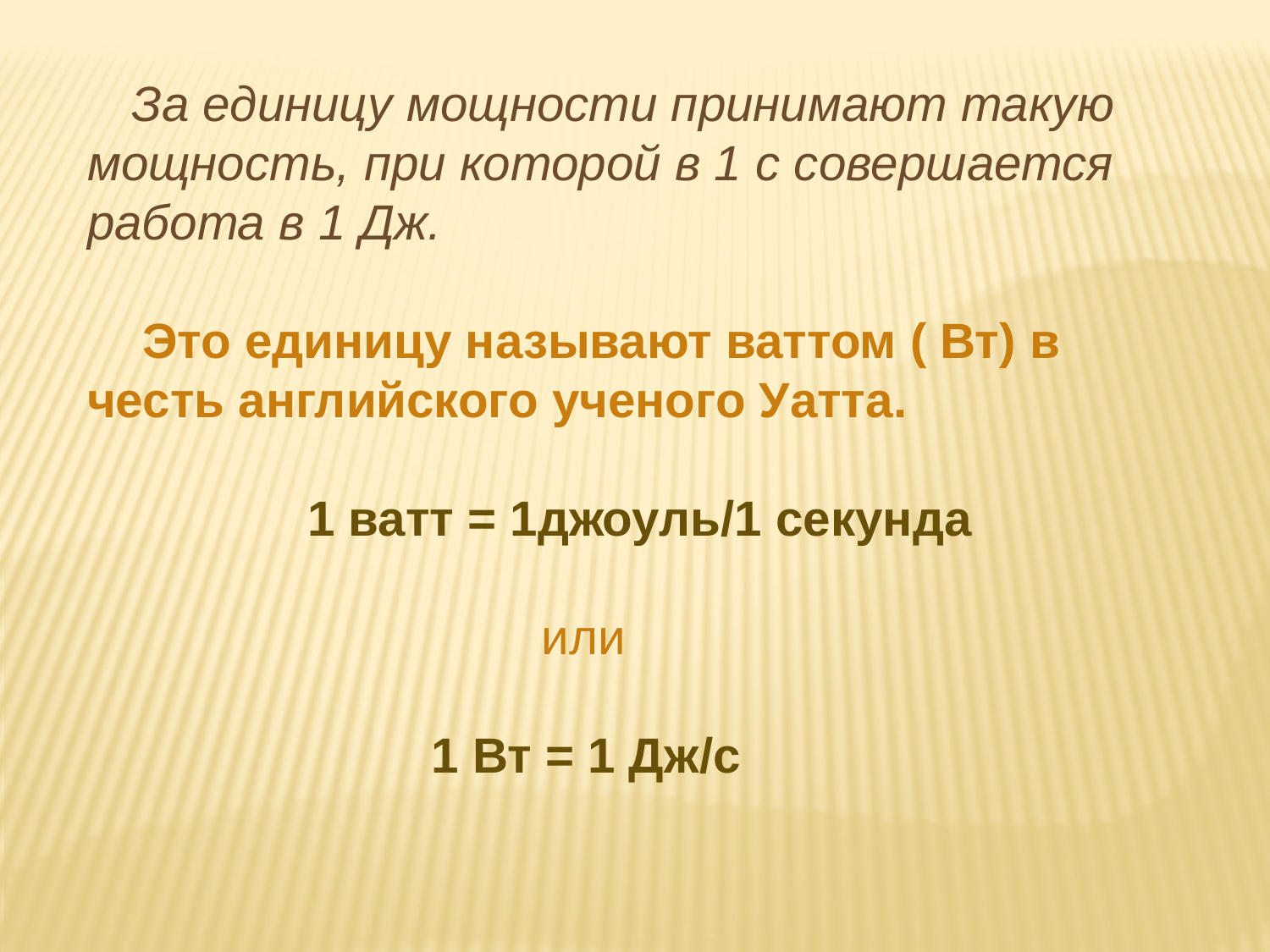

За единицу мощности принимают такую мощность, при которой в 1 с совершается работа в 1 Дж.

    Это единицу называют ваттом ( Вт) в честь английского ученого Уатта.

                1 ватт = 1джоуль/1 секунда

                                 или

                         1 Вт = 1 Дж/с